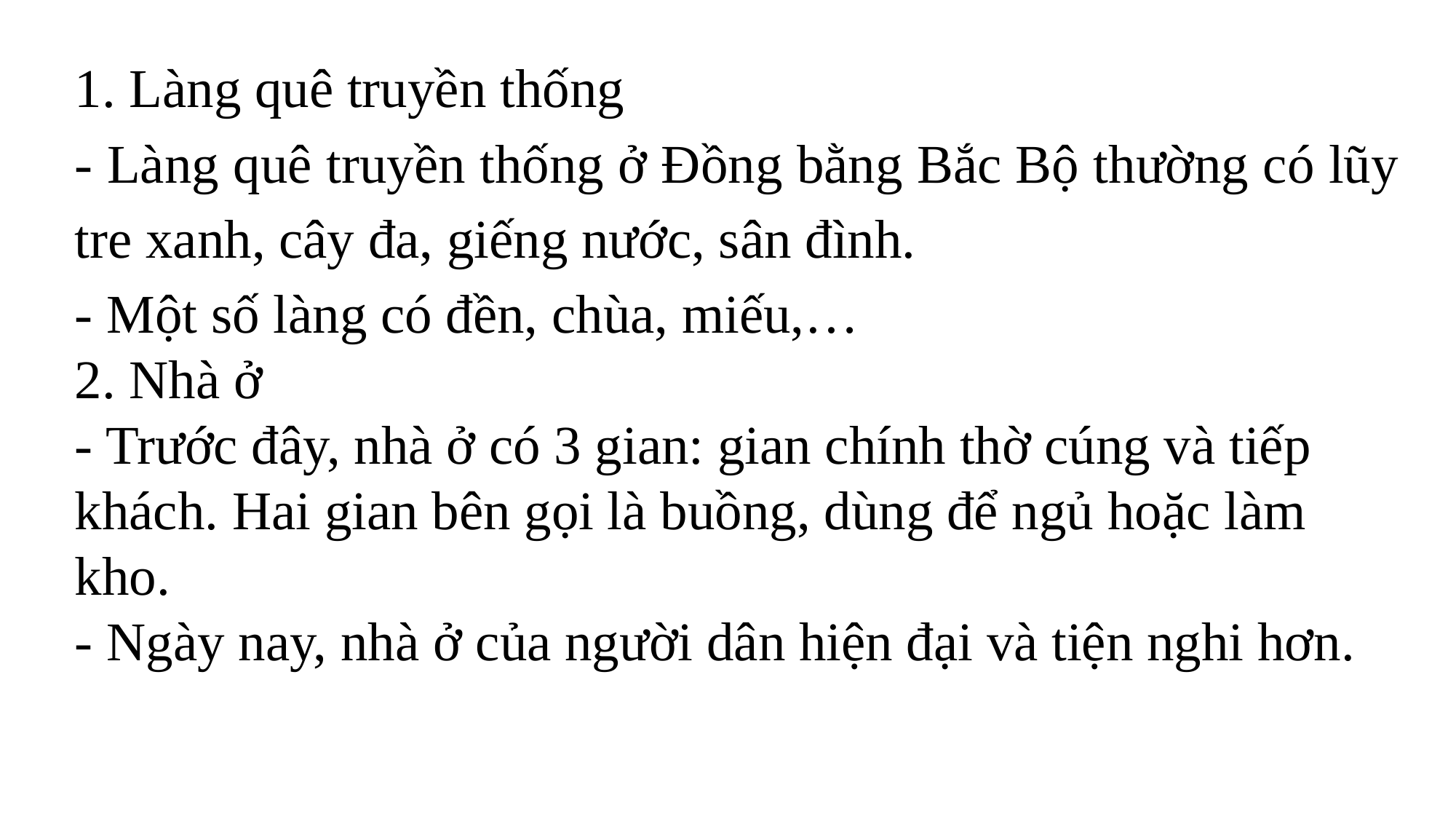

1. Làng quê truyền thống
- Làng quê truyền thống ở Đồng bằng Bắc Bộ thường có lũy tre xanh, cây đa, giếng nước, sân đình.
- Một số làng có đền, chùa, miếu,…
2. Nhà ở
- Trước đây, nhà ở có 3 gian: gian chính thờ cúng và tiếp khách. Hai gian bên gọi là buồng, dùng để ngủ hoặc làm kho.
- Ngày nay, nhà ở của người dân hiện đại và tiện nghi hơn.